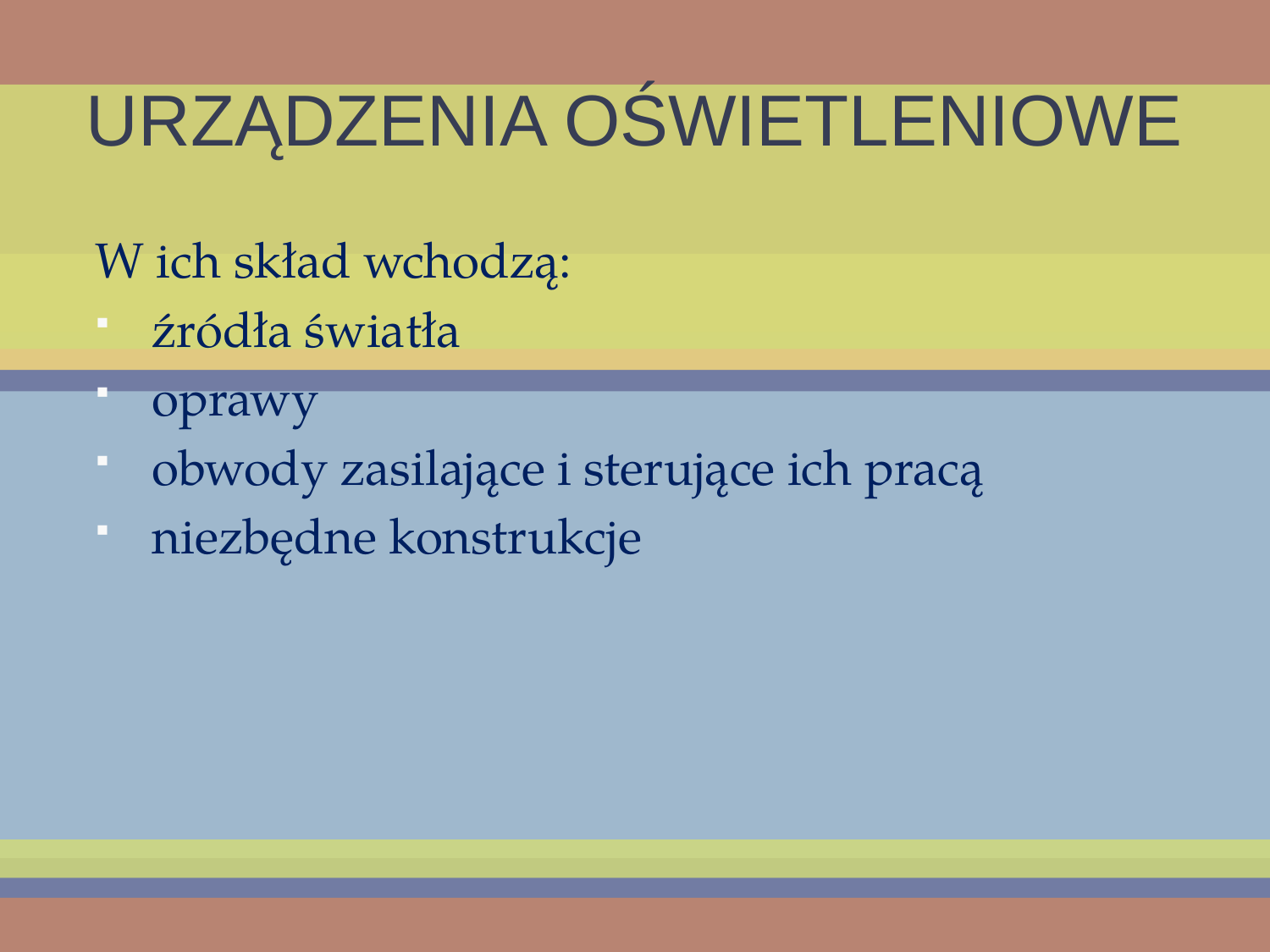

# URZĄDZENIA OŚWIETLENIOWE
W ich skład wchodzą:
źródła światła
oprawy
obwody zasilające i sterujące ich pracą
niezbędne konstrukcje